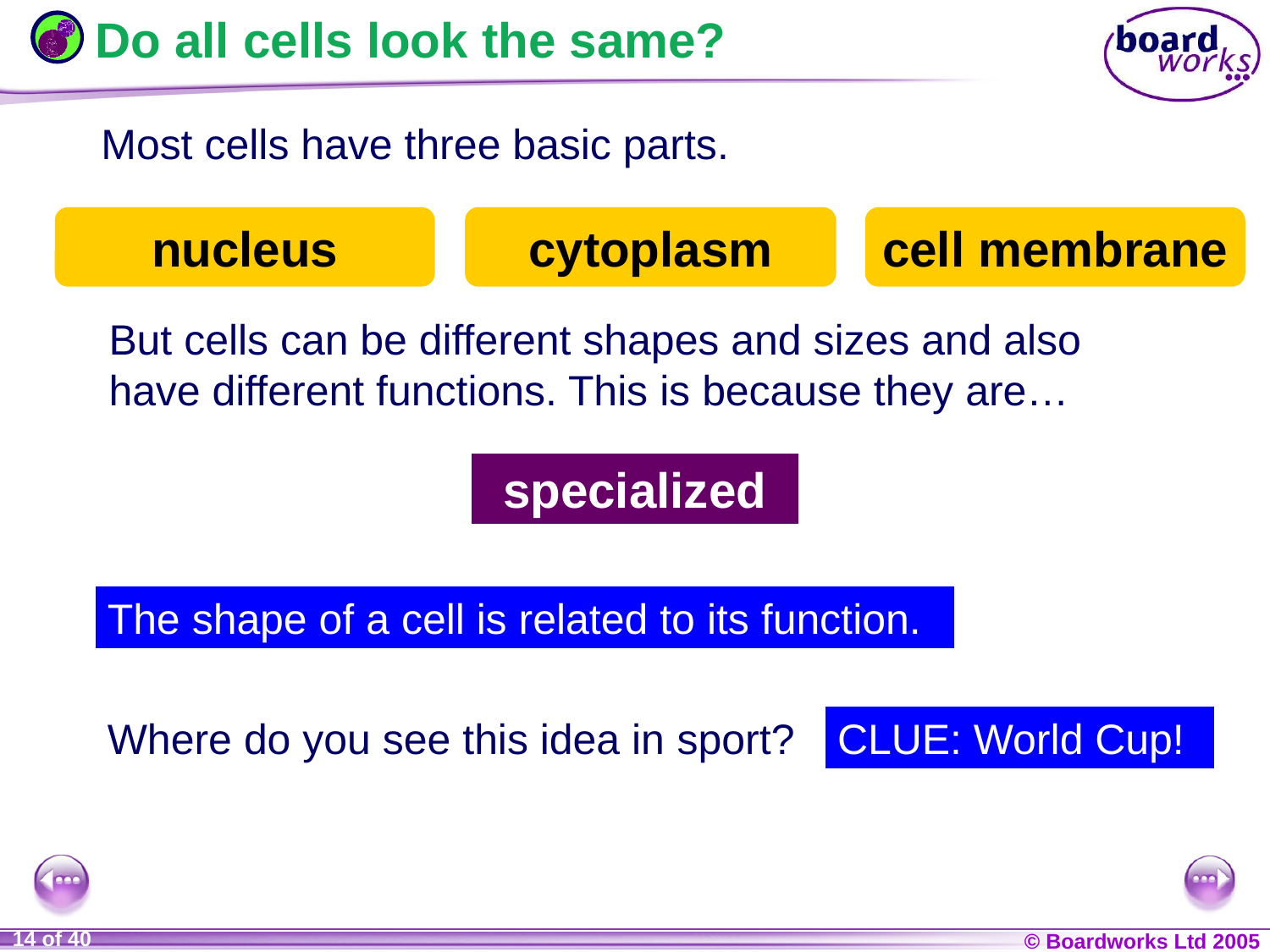

# Do all cells look the same?
Most cells have three basic parts.
nucleus
cytoplasm
cell membrane
But cells can be different shapes and sizes and also have different functions. This is because they are…
specialized
The shape of a cell is related to its function.
Where do you see this idea in sport?
CLUE: World Cup!